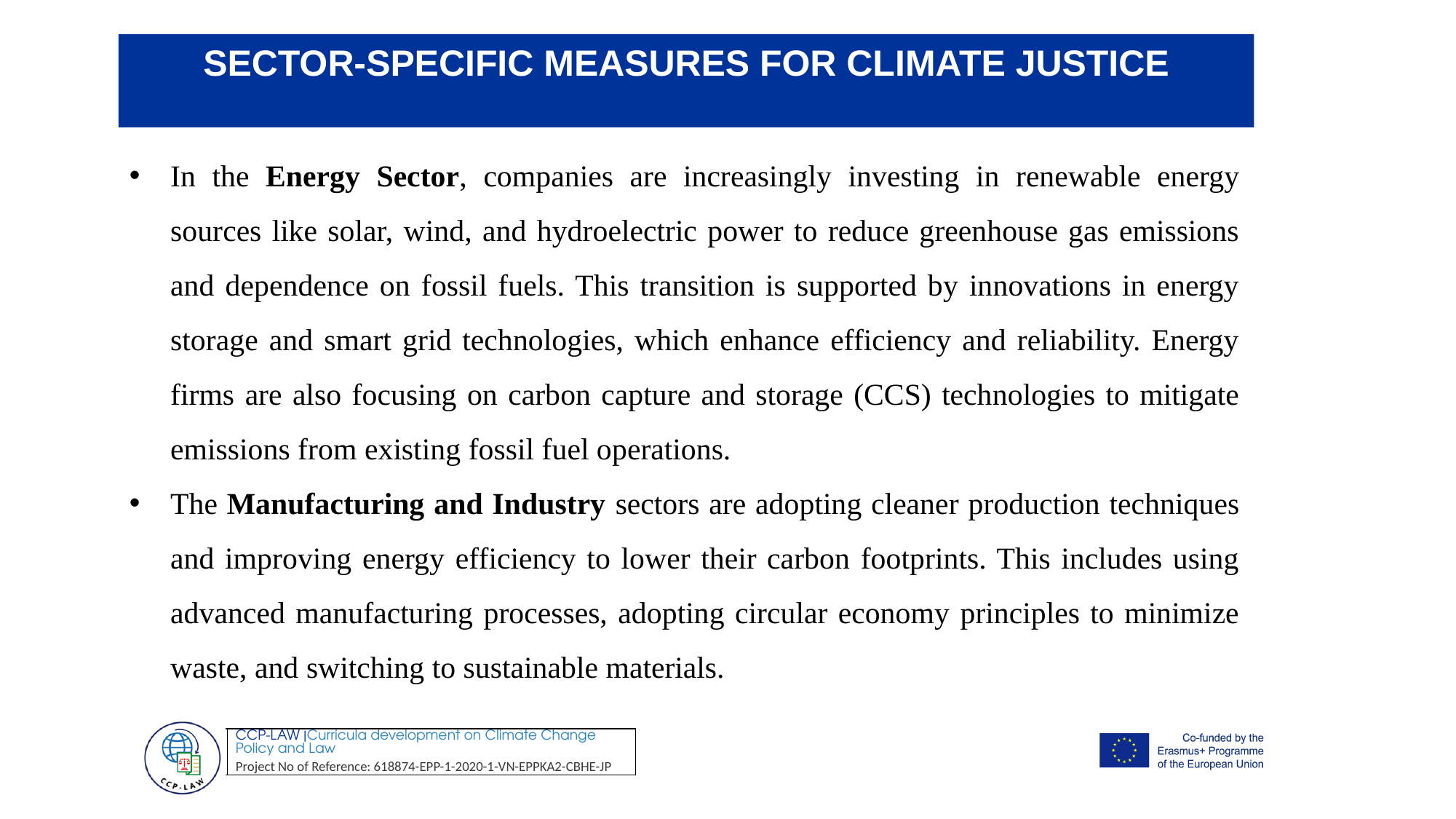

.

SECTOR-SPECIFIC MEASURES FOR CLIMATE JUSTICE

In the Energy Sector, companies are increasingly investing in renewable energy sources like solar, wind, and hydroelectric power to reduce greenhouse gas emissions and dependence on fossil fuels. This transition is supported by innovations in energy storage and smart grid technologies, which enhance efficiency and reliability. Energy firms are also focusing on carbon capture and storage (CCS) technologies to mitigate emissions from existing fossil fuel operations.
The Manufacturing and Industry sectors are adopting cleaner production techniques and improving energy efficiency to lower their carbon footprints. This includes using advanced manufacturing processes, adopting circular economy principles to minimize waste, and switching to sustainable materials.